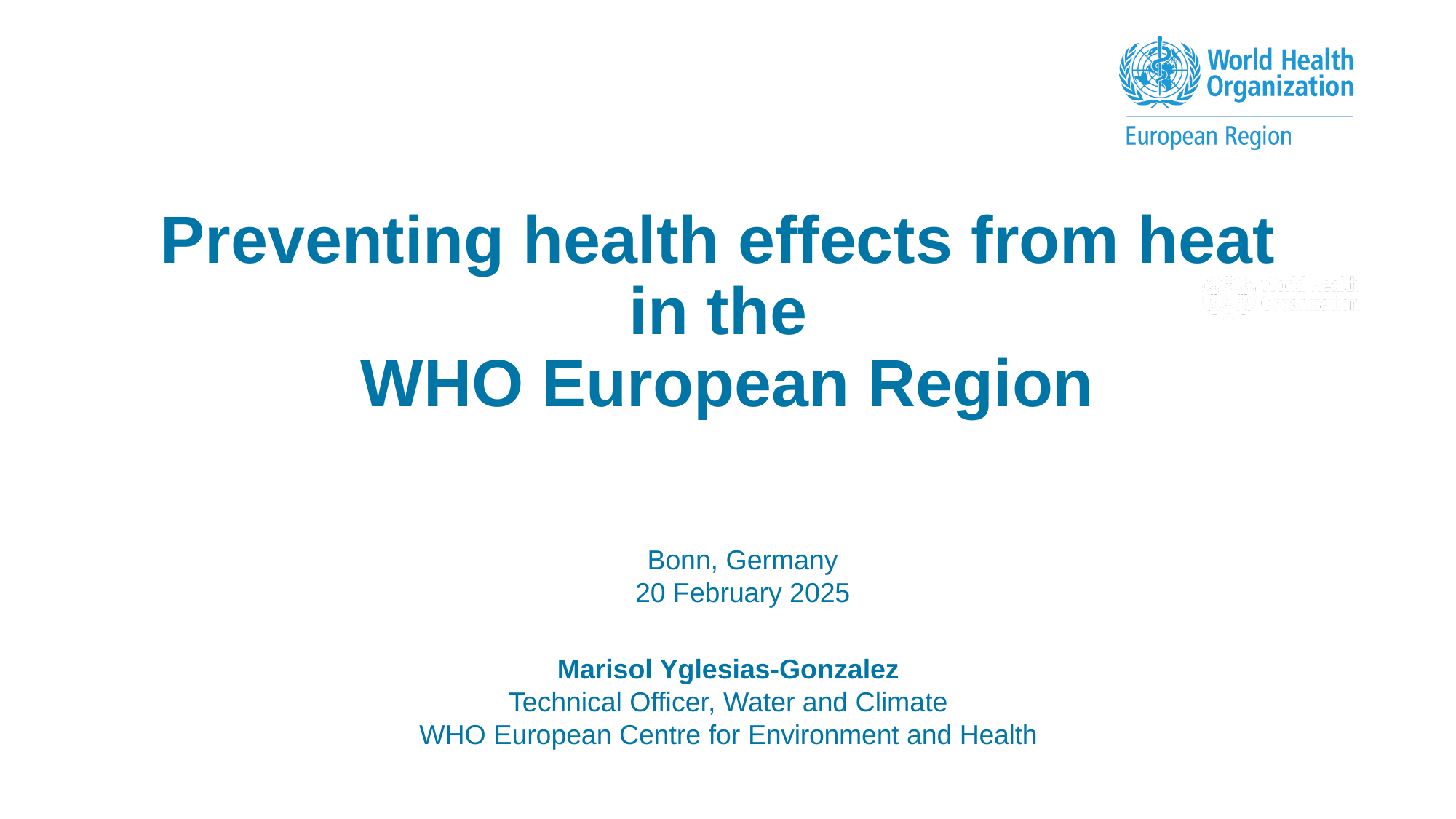

Preventing health effects from heat
in the
WHO European Region
Bonn, Germany
20 February 2025
Marisol Yglesias-Gonzalez
Technical Officer, Water and Climate
WHO European Centre for Environment and Health